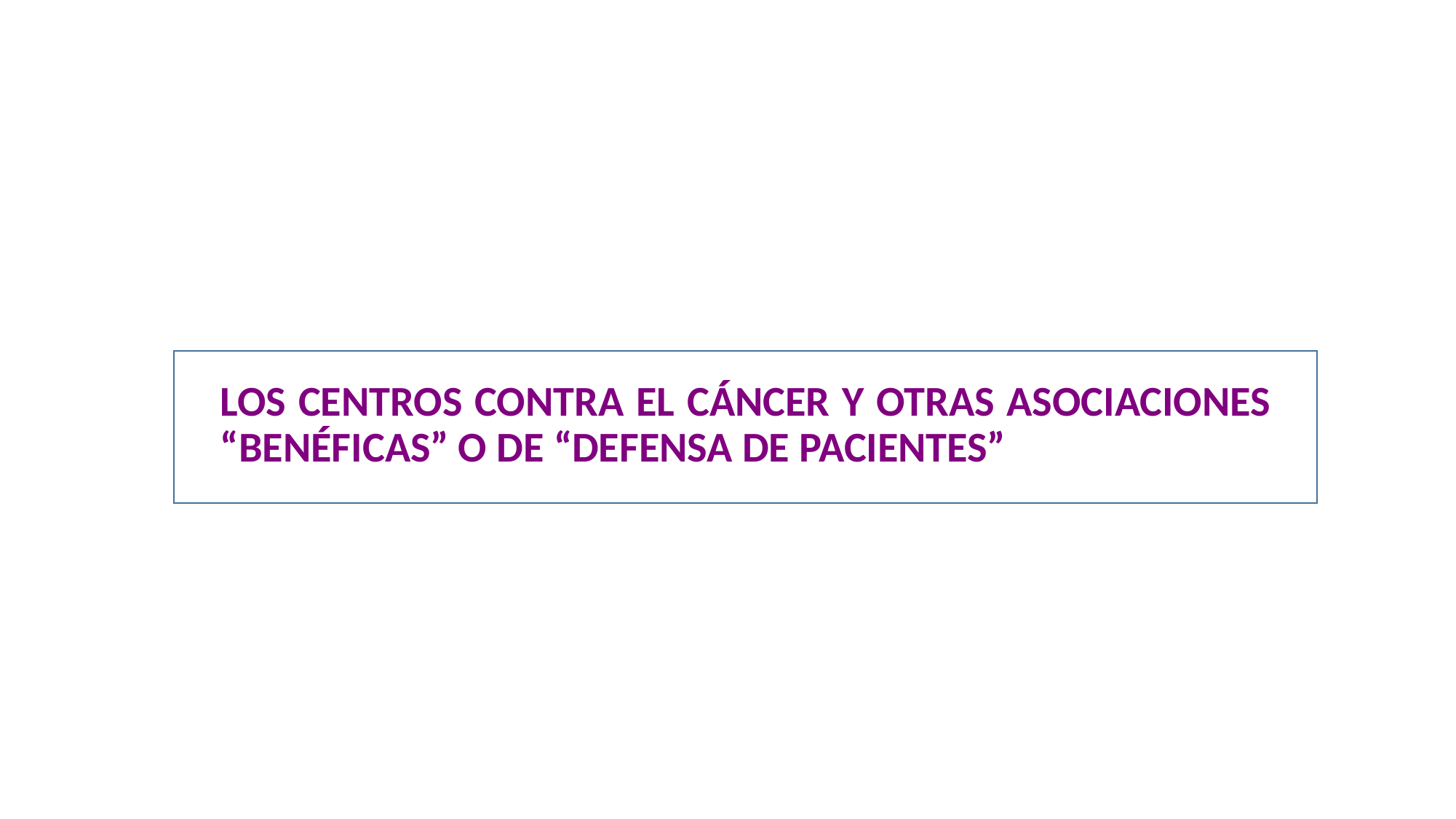

LOS CENTROS CONTRA EL CÁNCER Y OTRAS ASOCIACIONES “BENÉFICAS” O DE “DEFENSA DE PACIENTES”